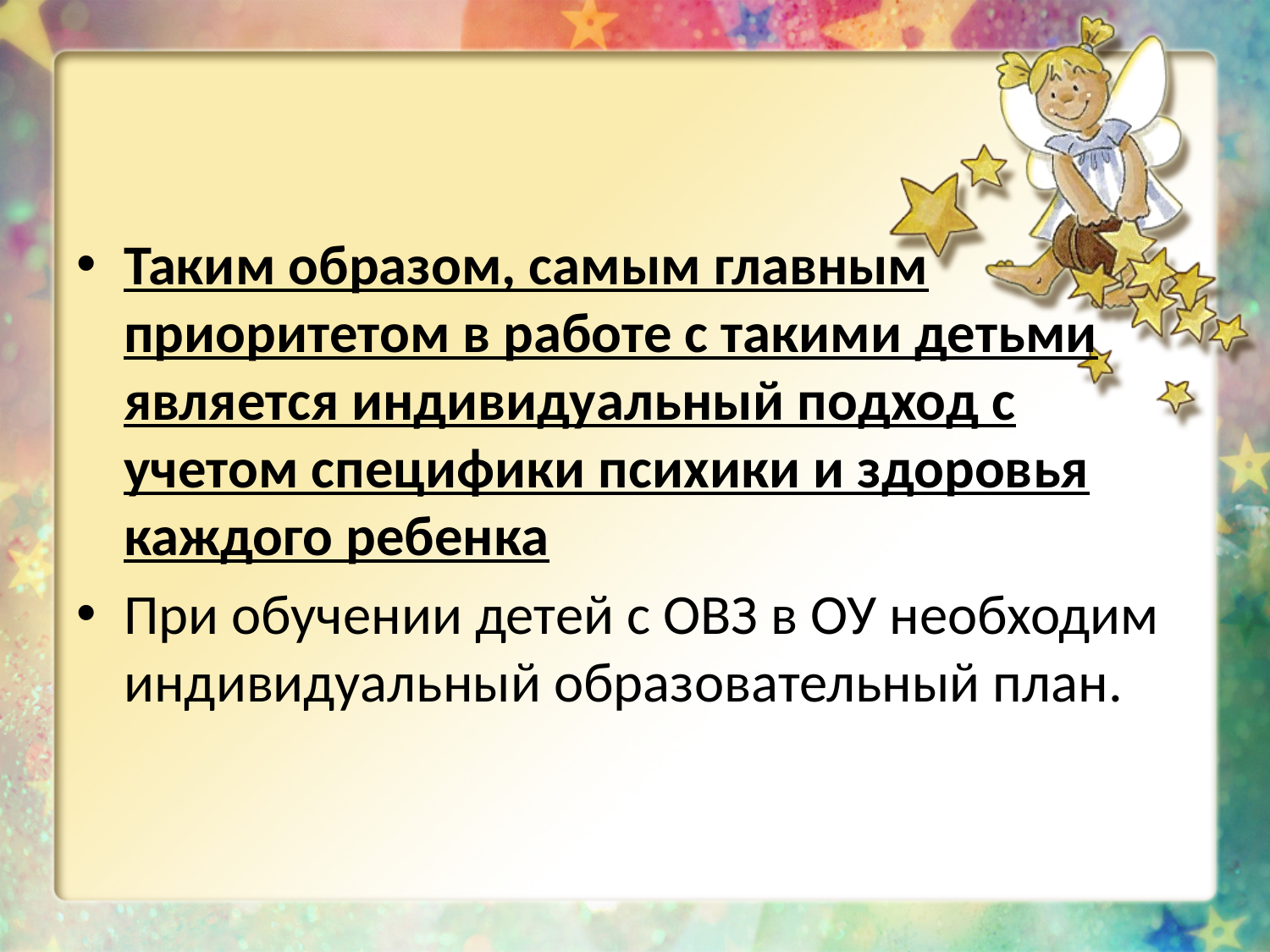

Таким образом, самым главным приоритетом в работе с такими детьми является индивидуальный подход с учетом специфики психики и здоровья каждого ребенка
При обучении детей с ОВЗ в ОУ необходим индивидуальный образовательный план.